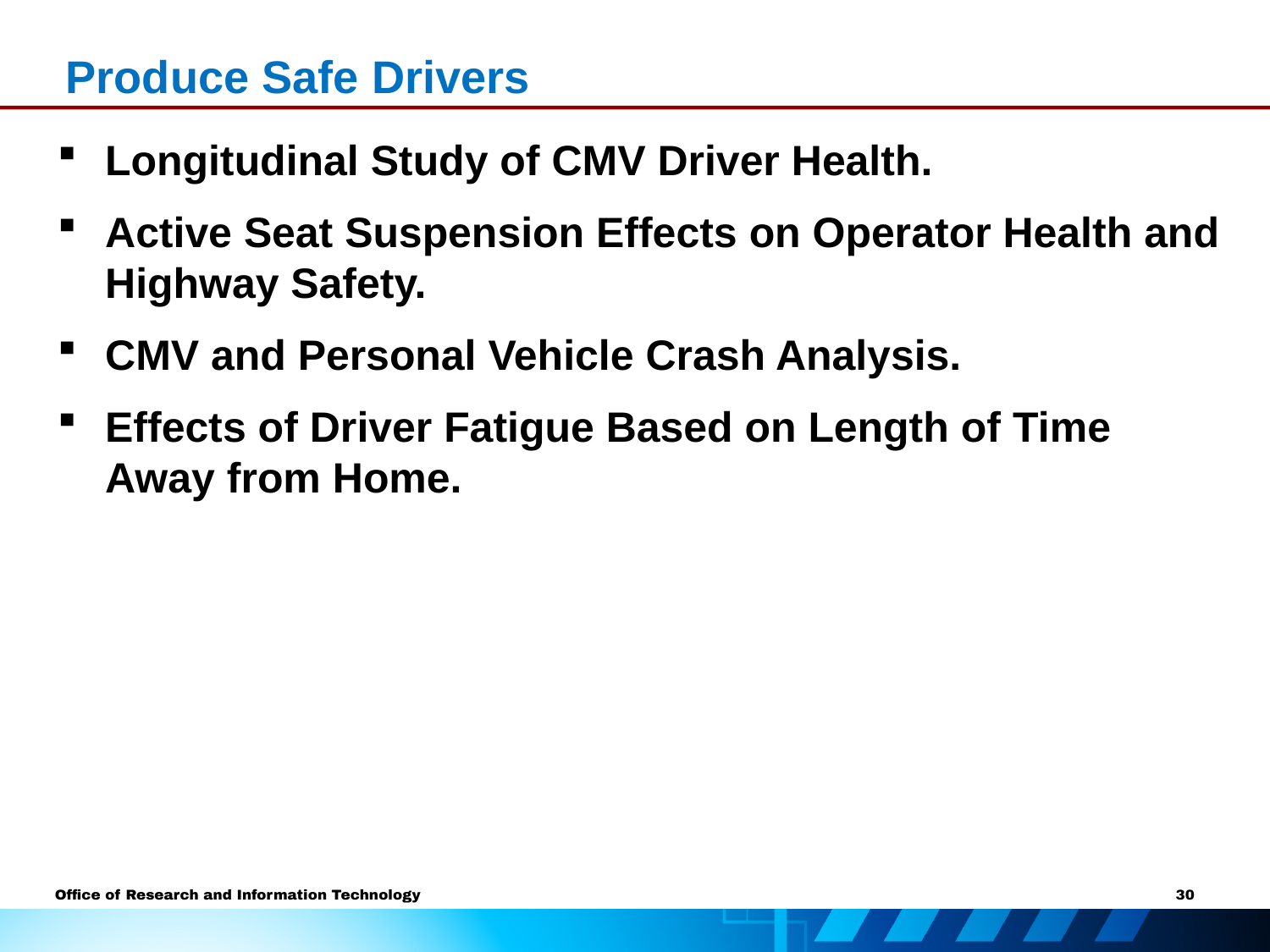

# Produce Safe Drivers
Longitudinal Study of CMV Driver Health.
Active Seat Suspension Effects on Operator Health and Highway Safety.
CMV and Personal Vehicle Crash Analysis.
Effects of Driver Fatigue Based on Length of Time Away from Home.